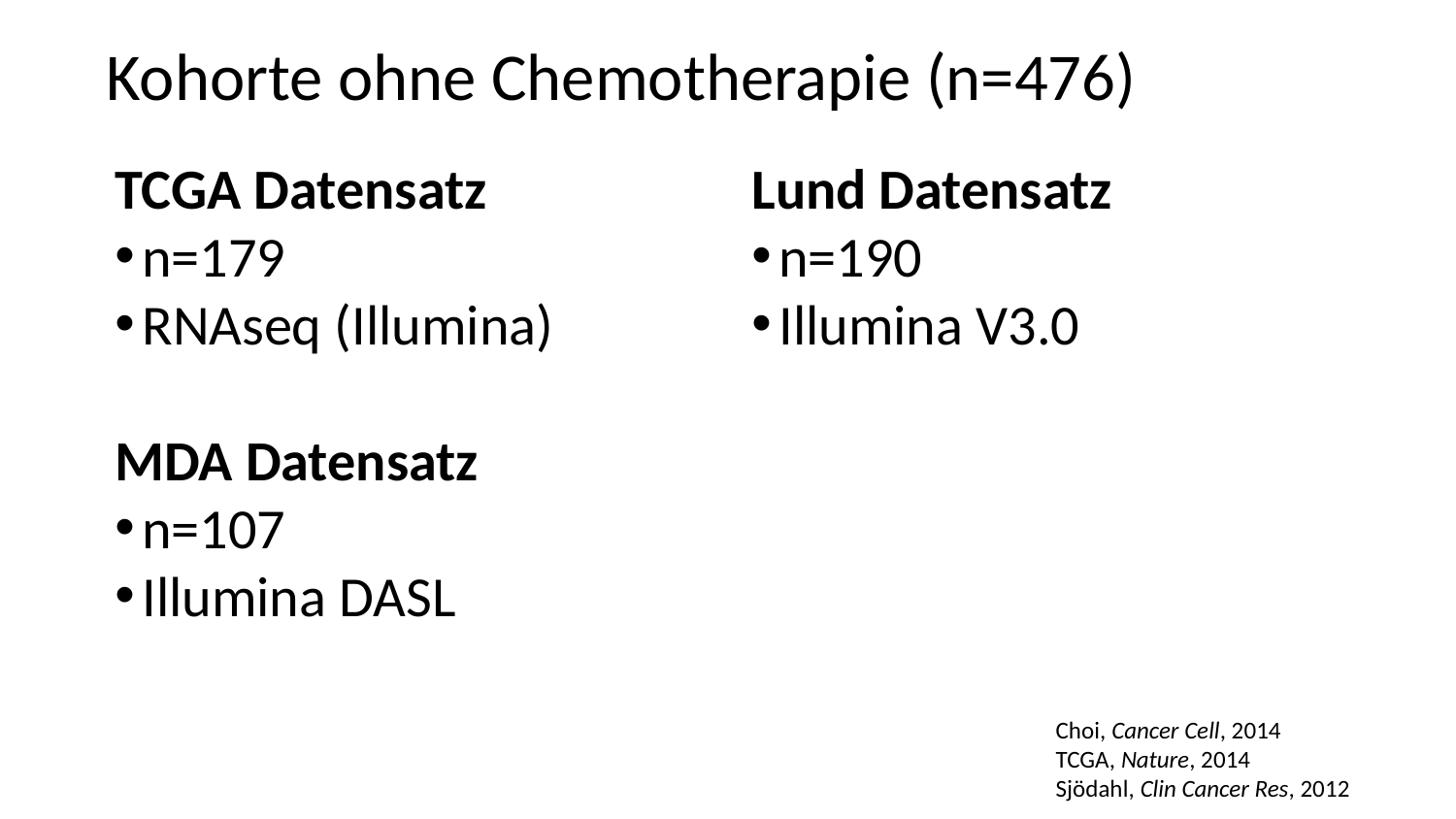

# Kohorte ohne Chemotherapie (n=476)
TCGA Datensatz
n=179
RNAseq (Illumina)

MDA Datensatz
n=107
Illumina DASL
Lund Datensatz
n=190
Illumina V3.0
Choi, Cancer Cell, 2014
TCGA, Nature, 2014
Sjödahl, Clin Cancer Res, 2012